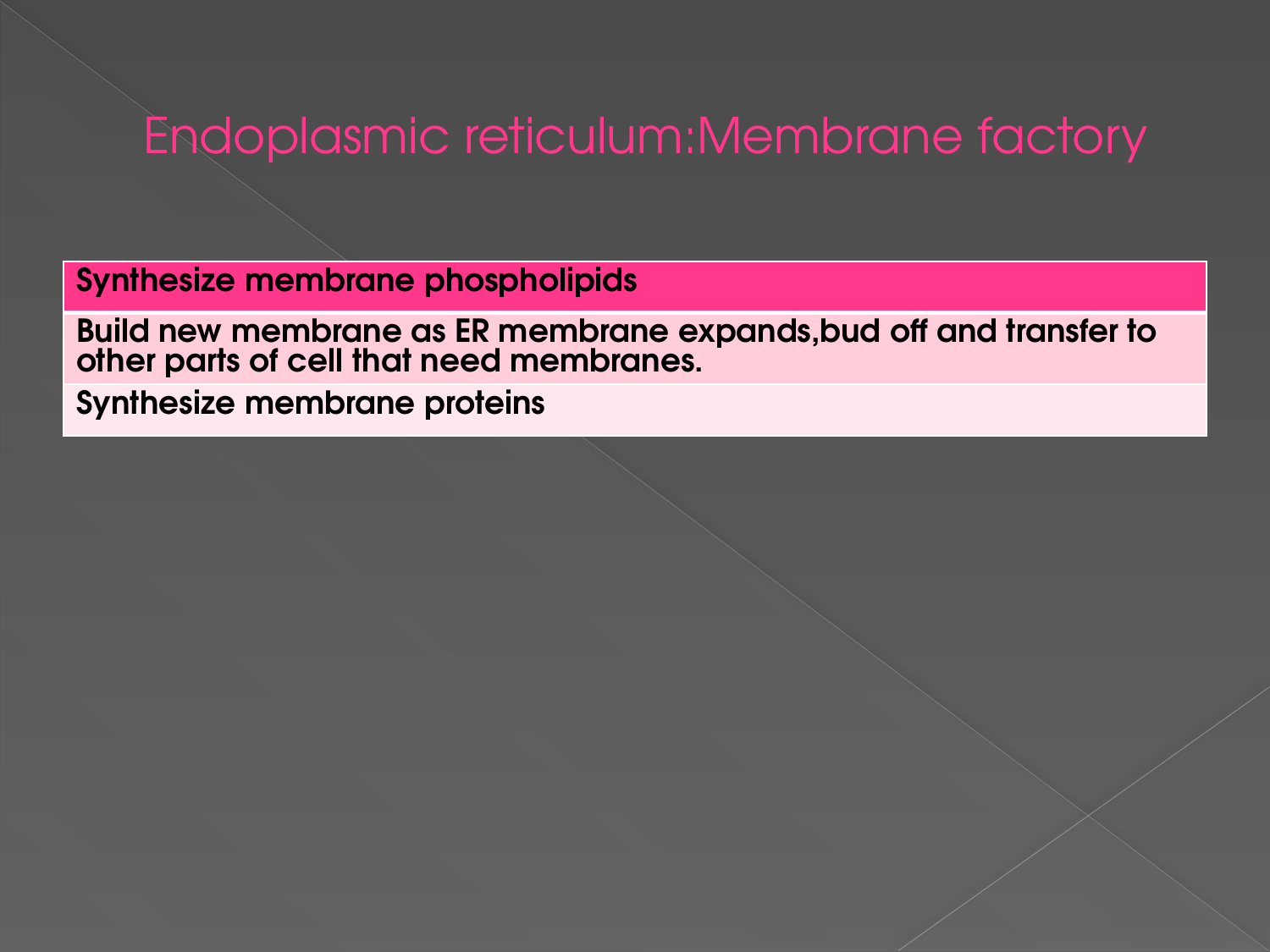

# Endoplasmic reticulum:Membrane factory
| Synthesize membrane phospholipids |
| --- |
| Build new membrane as ER membrane expands,bud off and transfer to other parts of cell that need membranes. |
| Synthesize membrane proteins |